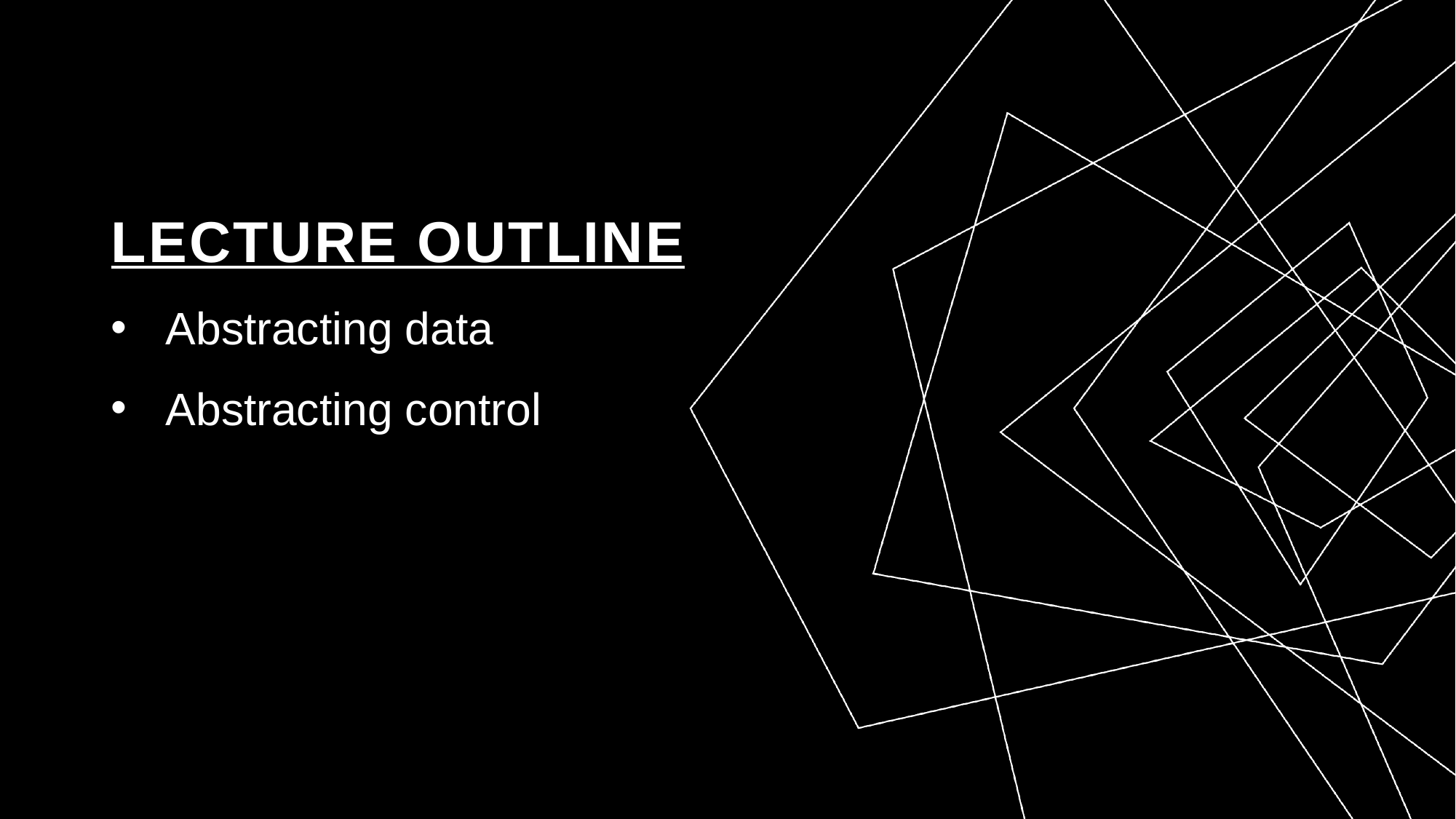

# Lecture Outline
Abstracting data
Abstracting control